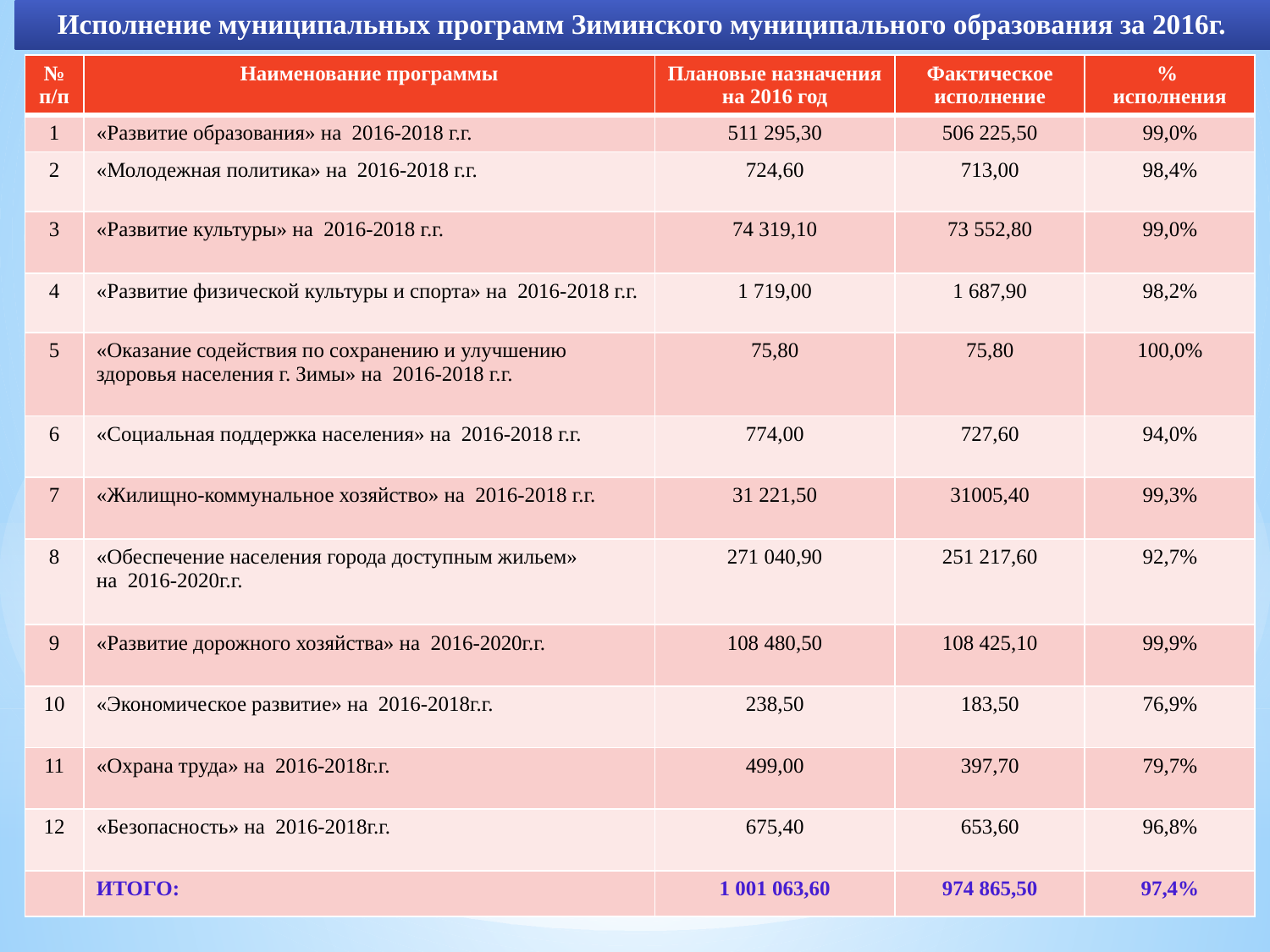

# Исполнение муниципальных программ Зиминского муниципального образования за 2016г.
| № п/п | Наименование программы | Плановые назначения на 2016 год | Фактическое исполнение | % исполнения |
| --- | --- | --- | --- | --- |
| 1 | «Развитие образования» на 2016-2018 г.г. | 511 295,30 | 506 225,50 | 99,0% |
| 2 | «Молодежная политика» на 2016-2018 г.г. | 724,60 | 713,00 | 98,4% |
| 3 | «Развитие культуры» на 2016-2018 г.г. | 74 319,10 | 73 552,80 | 99,0% |
| 4 | «Развитие физической культуры и спорта» на 2016-2018 г.г. | 1 719,00 | 1 687,90 | 98,2% |
| 5 | «Оказание содействия по сохранению и улучшению здоровья населения г. Зимы» на 2016-2018 г.г. | 75,80 | 75,80 | 100,0% |
| 6 | «Социальная поддержка населения» на 2016-2018 г.г. | 774,00 | 727,60 | 94,0% |
| 7 | «Жилищно-коммунальное хозяйство» на 2016-2018 г.г. | 31 221,50 | 31005,40 | 99,3% |
| 8 | «Обеспечение населения города доступным жильем» на 2016-2020г.г. | 271 040,90 | 251 217,60 | 92,7% |
| 9 | «Развитие дорожного хозяйства» на 2016-2020г.г. | 108 480,50 | 108 425,10 | 99,9% |
| 10 | «Экономическое развитие» на 2016-2018г.г. | 238,50 | 183,50 | 76,9% |
| 11 | «Охрана труда» на 2016-2018г.г. | 499,00 | 397,70 | 79,7% |
| 12 | «Безопасность» на 2016-2018г.г. | 675,40 | 653,60 | 96,8% |
|  | ИТОГО: | 1 001 063,60 | 974 865,50 | 97,4% |